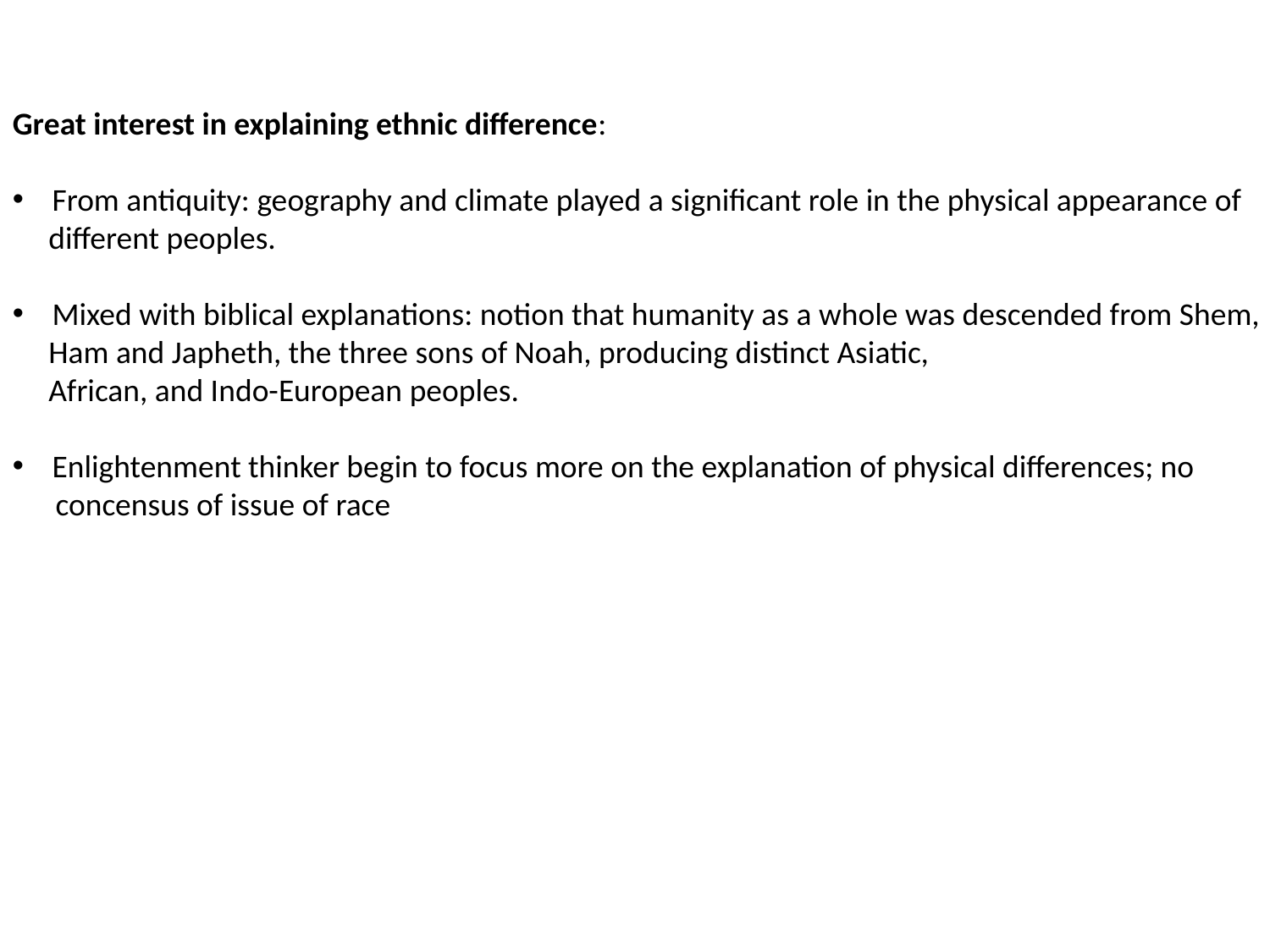

Great interest in explaining ethnic difference:

From antiquity: geography and climate played a significant role in the physical appearance of
     different peoples.

Mixed with biblical explanations: notion that humanity as a whole was descended from Shem,
     Ham and Japheth, the three sons of Noah, producing distinct Asiatic,
     African, and Indo-European peoples.

Enlightenment thinker begin to focus more on the explanation of physical differences; no
      concensus of issue of race